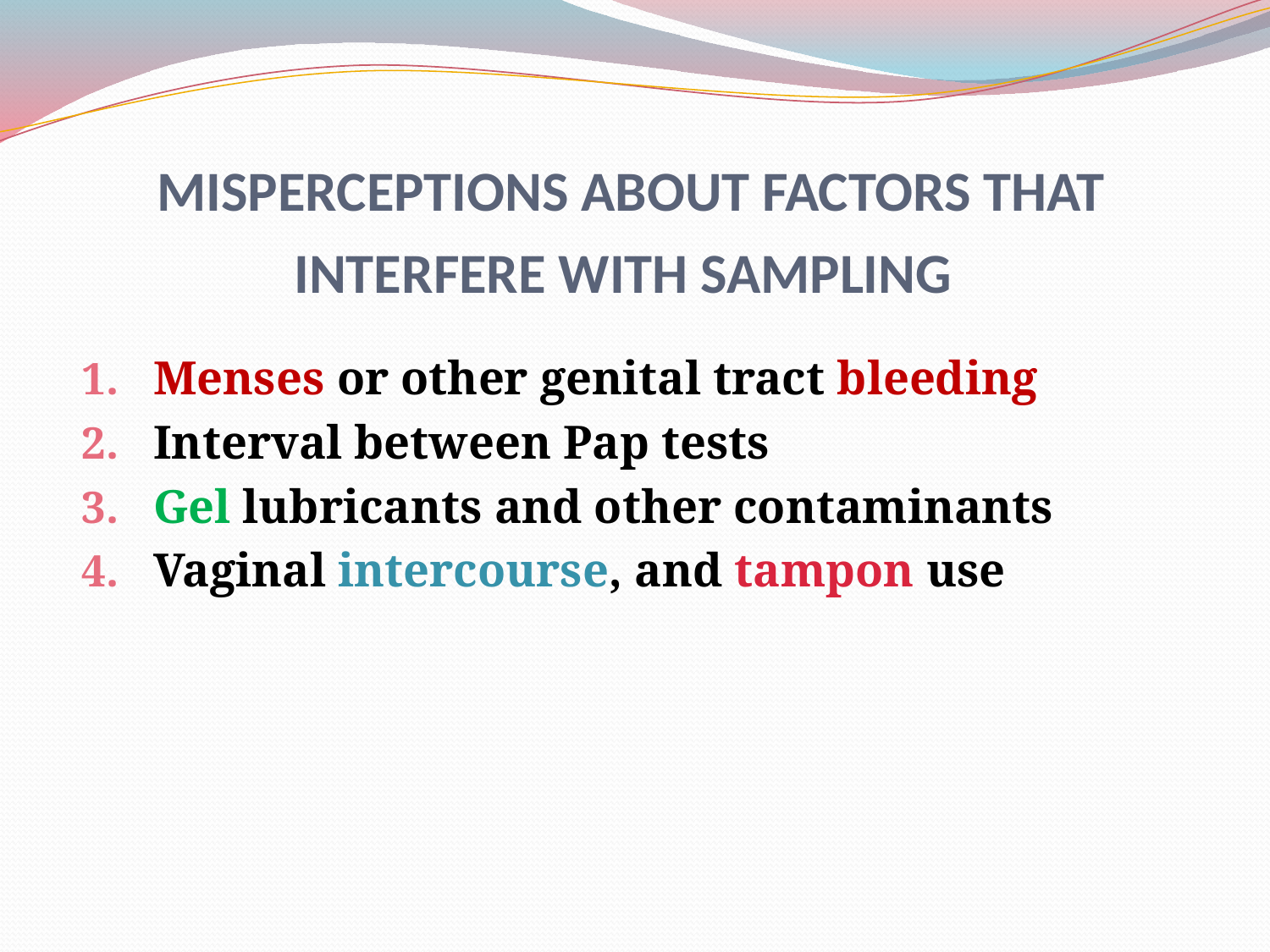

# MISPERCEPTIONS ABOUT FACTORS THAT INTERFERE WITH SAMPLING
Menses or other genital tract bleeding
Interval between Pap tests
Gel lubricants and other contaminants
Vaginal intercourse, and tampon use